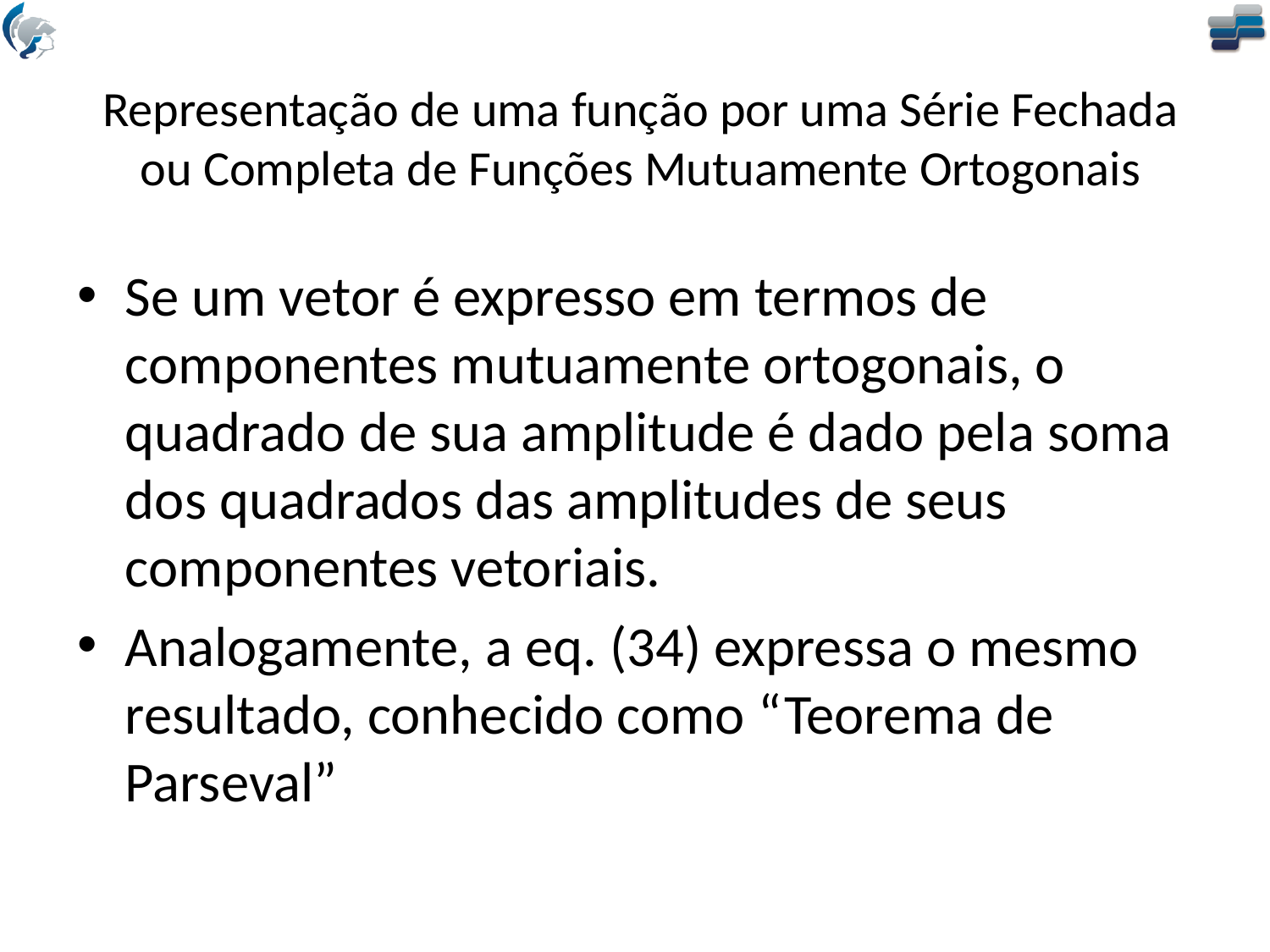

# Representação de uma função por uma Série Fechada ou Completa de Funções Mutuamente Ortogonais
Se um vetor é expresso em termos de componentes mutuamente ortogonais, o quadrado de sua amplitude é dado pela soma dos quadrados das amplitudes de seus componentes vetoriais.
Analogamente, a eq. (34) expressa o mesmo resultado, conhecido como “Teorema de Parseval”